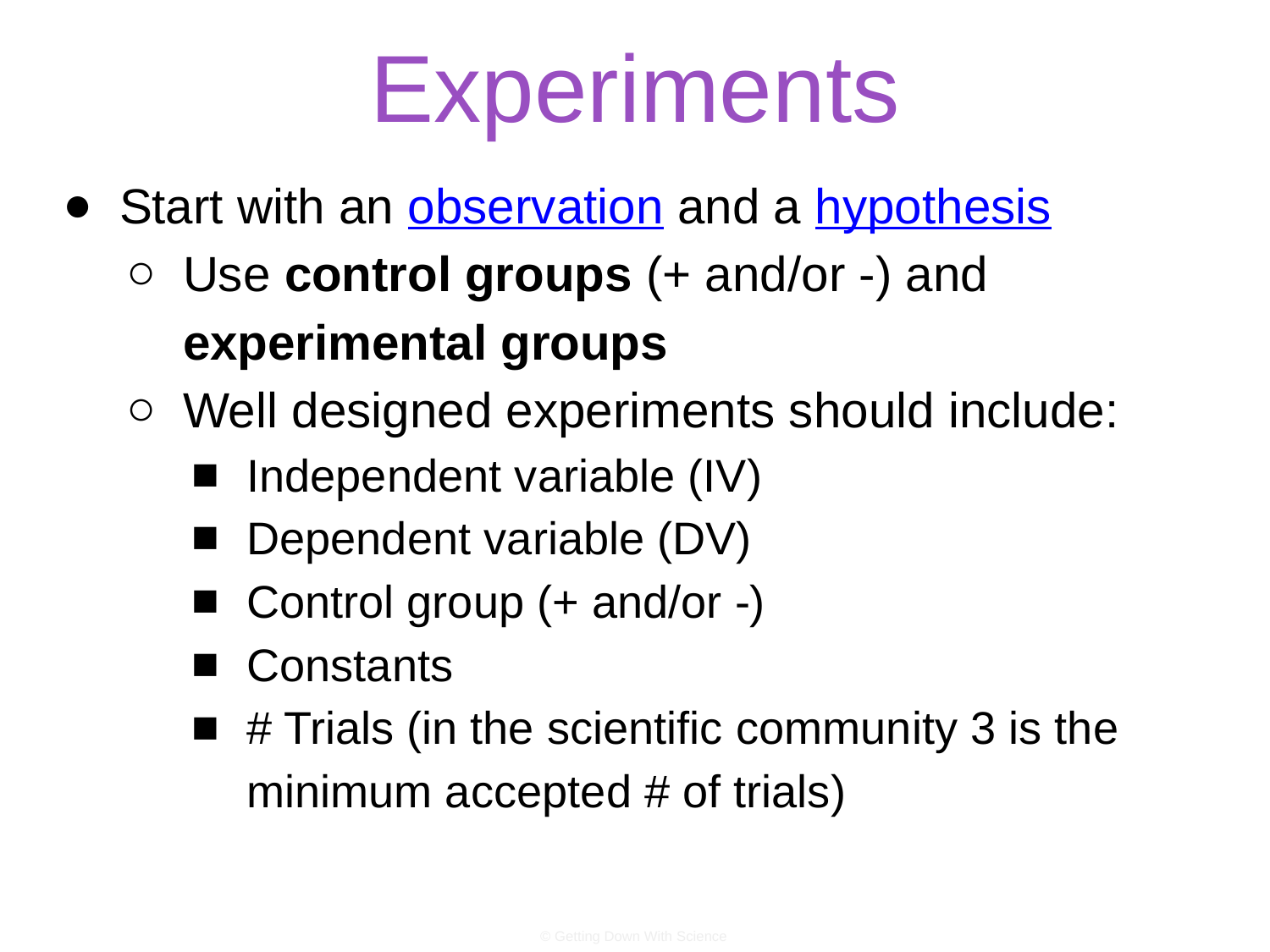

# Experiments
Start with an observation and a hypothesis
Use control groups (+ and/or -) and experimental groups
Well designed experiments should include:
Independent variable (IV)
Dependent variable (DV)
Control group (+ and/or -)
Constants
# Trials (in the scientific community 3 is the minimum accepted # of trials)